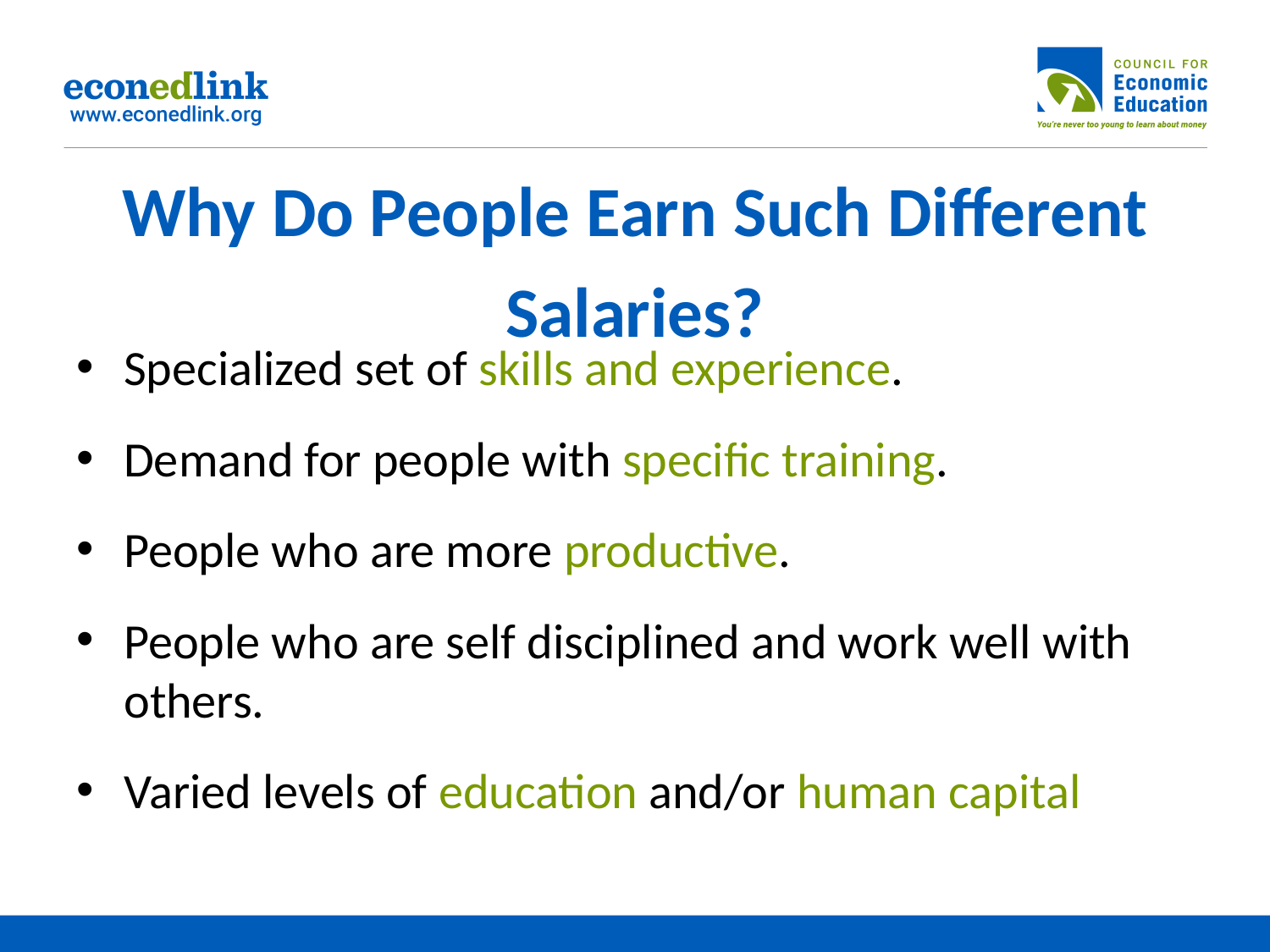

# Why Do People Earn Such Different Salaries?
Specialized set of skills and experience.
Demand for people with specific training.
People who are more productive.
People who are self disciplined and work well with others.
Varied levels of education and/or human capital